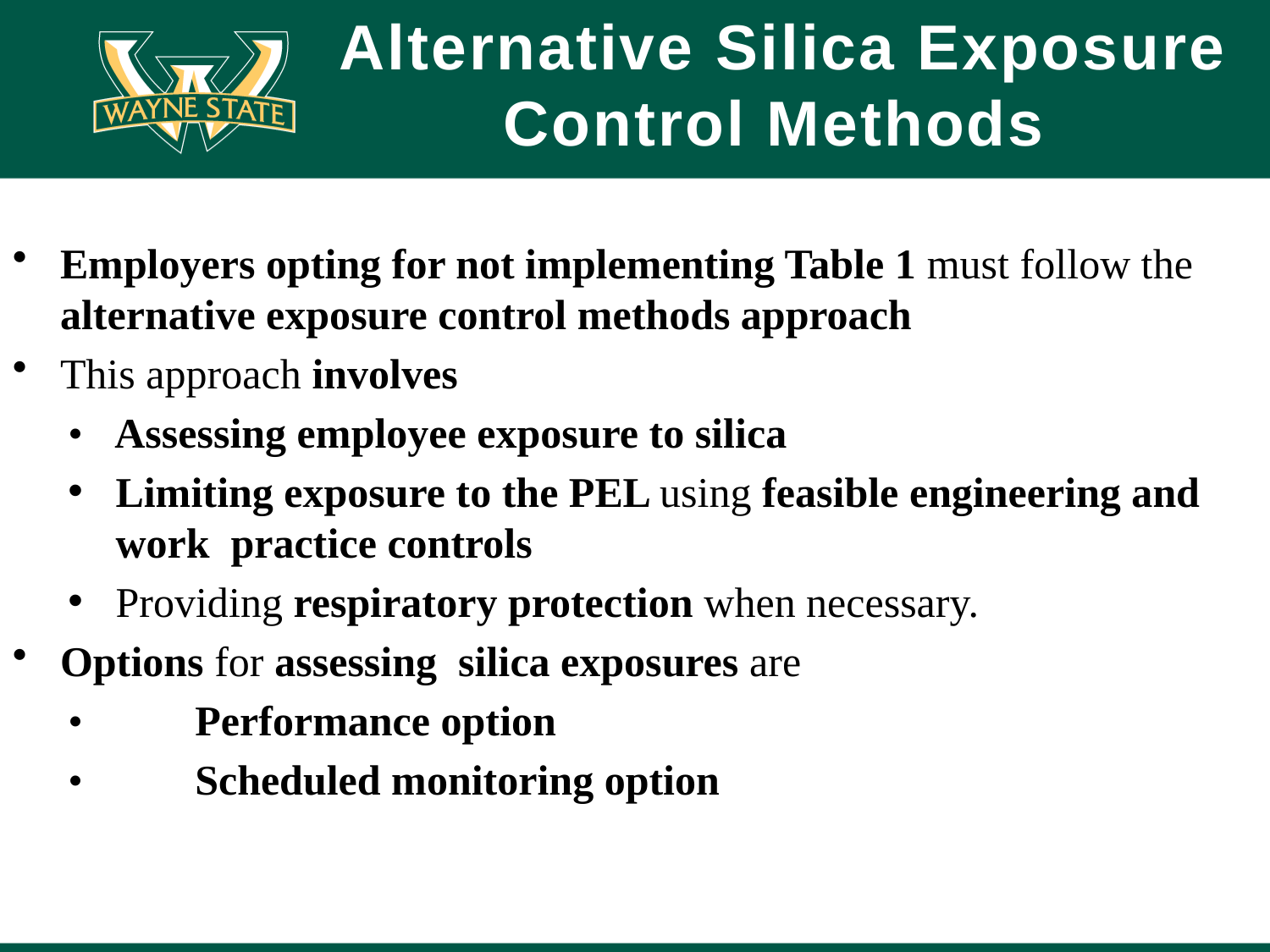

# Alternative Silica Exposure Control Methods
Employers opting for not implementing Table 1 must follow the alternative exposure control methods approach
This approach involves
•   Assessing employee exposure to silica
Limiting exposure to the PEL using feasible engineering and work  practice controls
Providing respiratory protection when necessary.
Options for assessing  silica exposures are
•	Performance option
•	Scheduled monitoring option